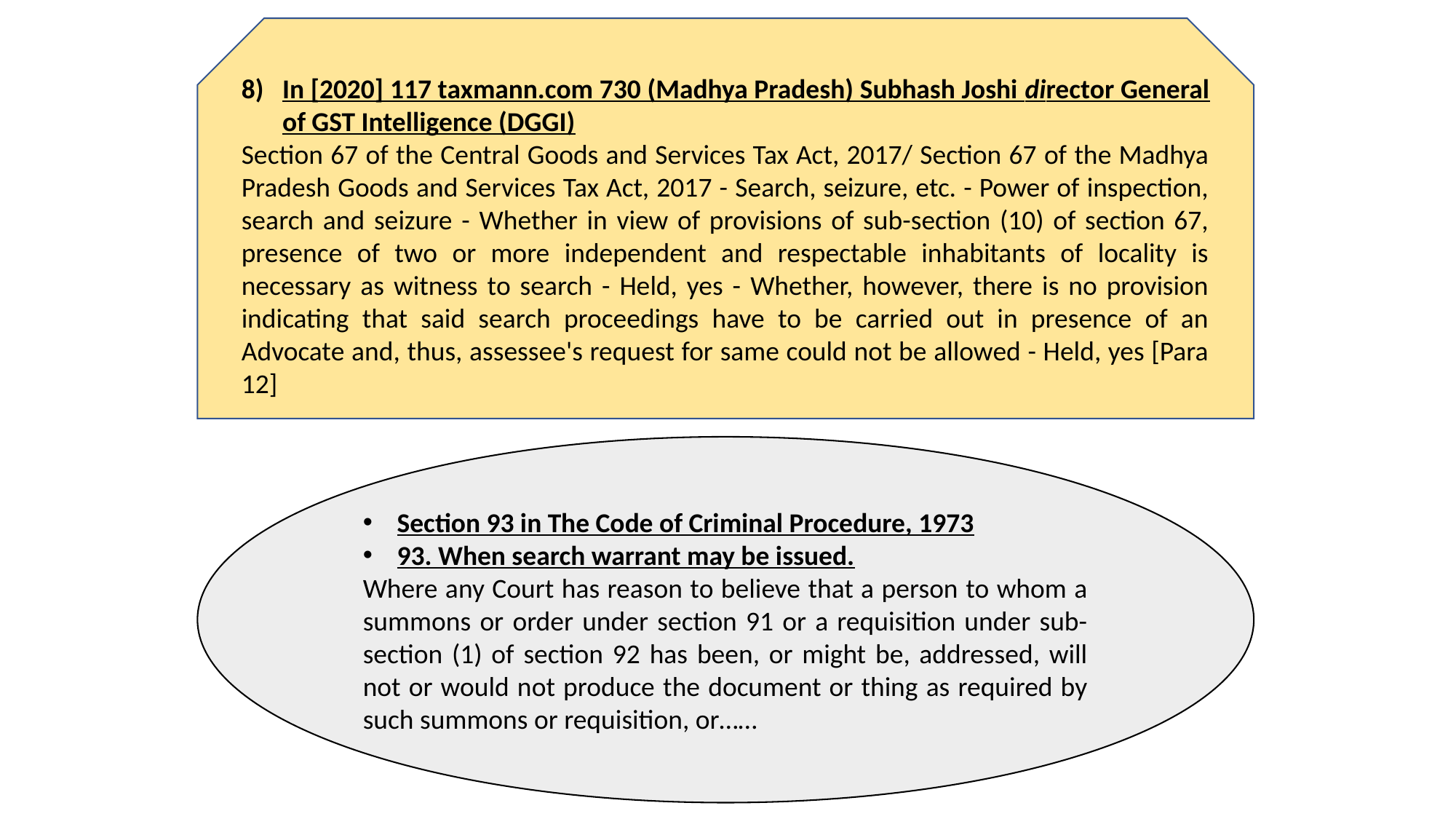

In [2020] 117 taxmann.com 730 (Madhya Pradesh) Subhash Joshi director General of GST Intelligence (DGGI)
Section 67 of the Central Goods and Services Tax Act, 2017/ Section 67 of the Madhya Pradesh Goods and Services Tax Act, 2017 - Search, seizure, etc. - Power of inspection, search and seizure - Whether in view of provisions of sub-section (10) of section 67, presence of two or more independent and respectable inhabitants of locality is necessary as witness to search - Held, yes - Whether, however, there is no provision indicating that said search proceedings have to be carried out in presence of an Advocate and, thus, assessee's request for same could not be allowed - Held, yes [Para 12]
Section 93 in The Code of Criminal Procedure, 1973
93. When search warrant may be issued.
Where any Court has reason to believe that a person to whom a summons or order under section 91 or a requisition under sub- section (1) of section 92 has been, or might be, addressed, will not or would not produce the document or thing as required by such summons or requisition, or……